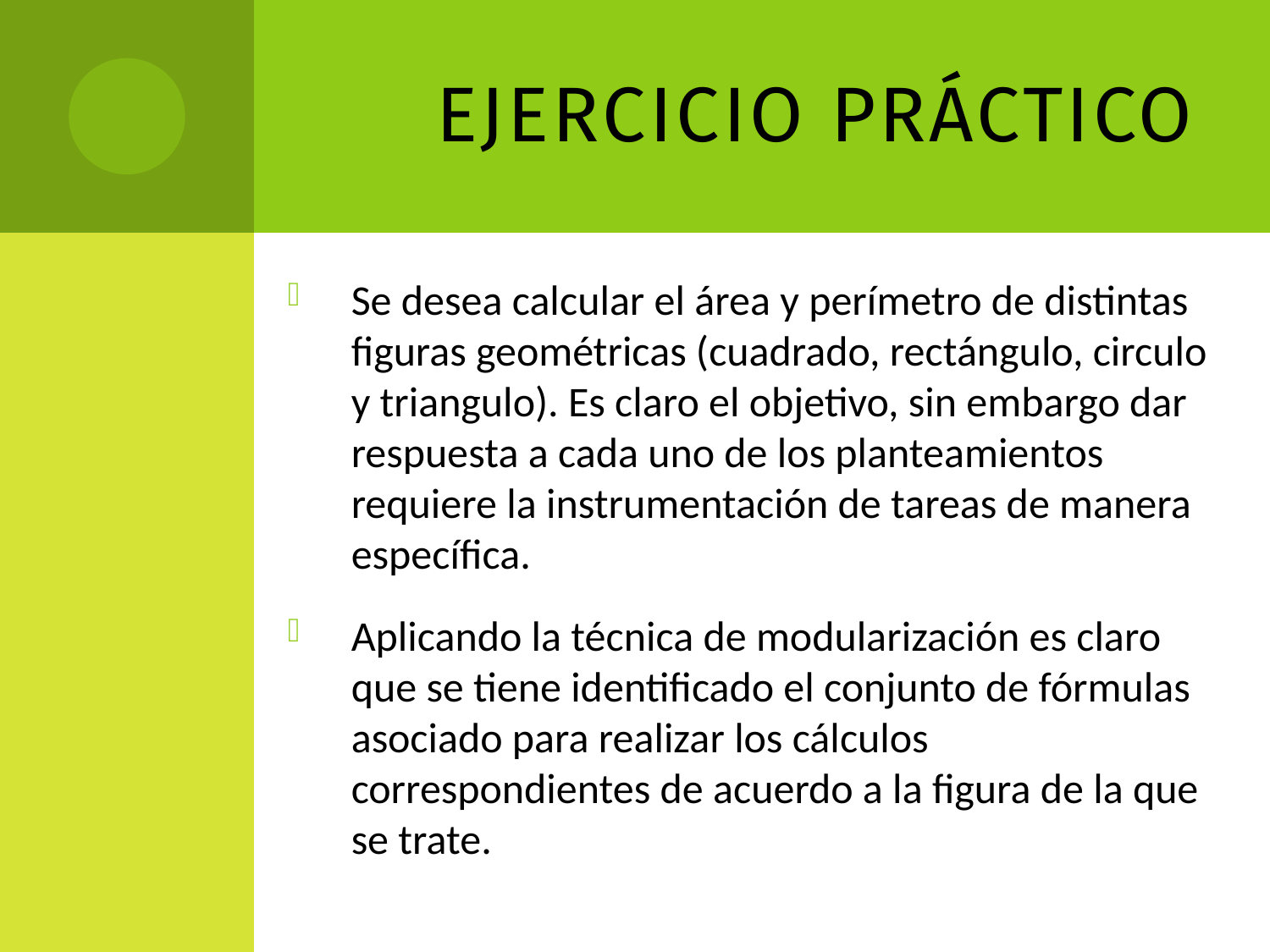

# Ejercicio práctico
Se desea calcular el área y perímetro de distintas figuras geométricas (cuadrado, rectángulo, circulo y triangulo). Es claro el objetivo, sin embargo dar respuesta a cada uno de los planteamientos requiere la instrumentación de tareas de manera específica.
Aplicando la técnica de modularización es claro que se tiene identificado el conjunto de fórmulas asociado para realizar los cálculos correspondientes de acuerdo a la figura de la que se trate.